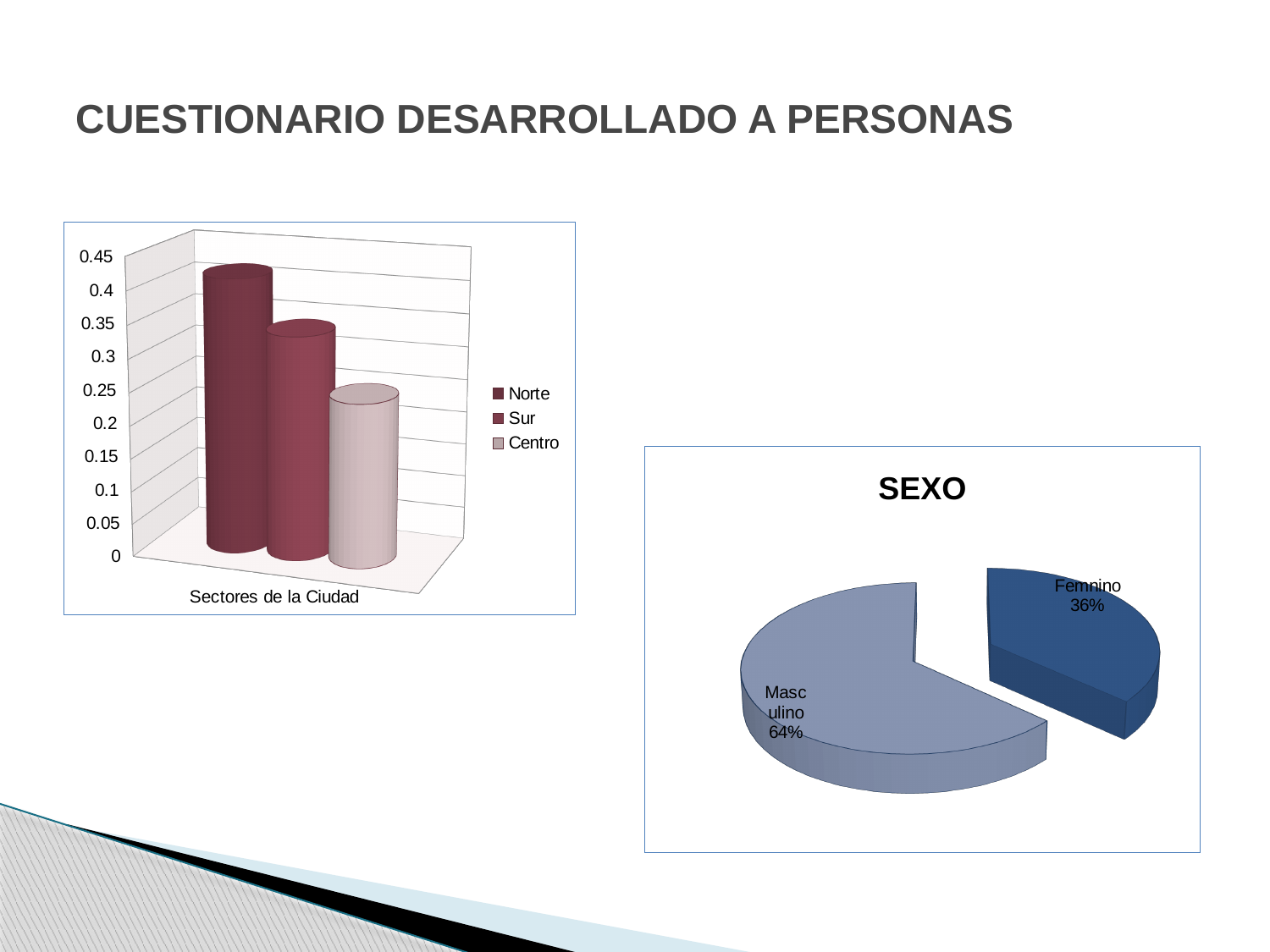

# CUESTIONARIO DESARROLLADO A PERSONAS

[unsupported chart]

[unsupported chart]